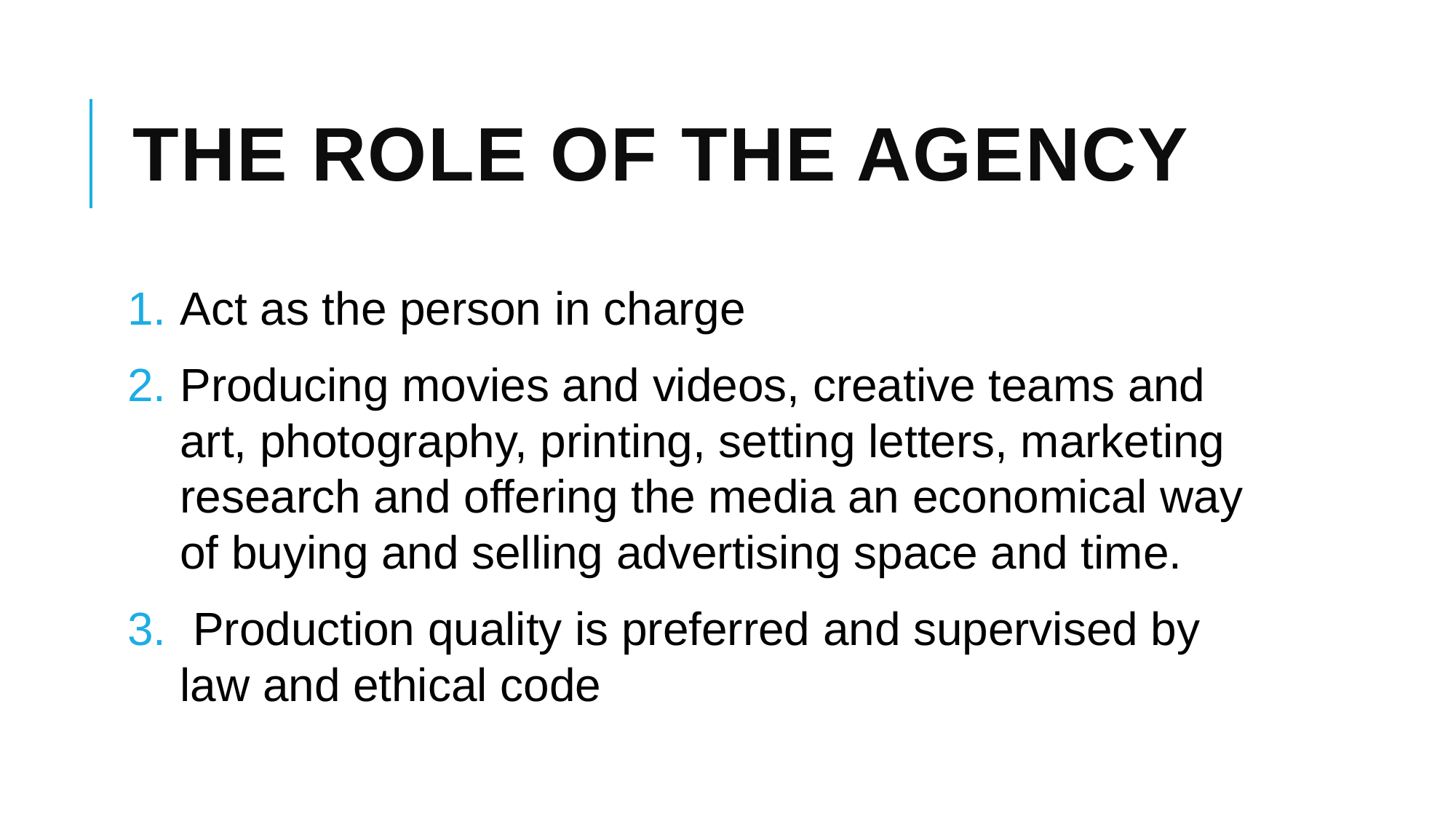

# The role of the agency
Act as the person in charge
Producing movies and videos, creative teams and art, photography, printing, setting letters, marketing research and offering the media an economical way of buying and selling advertising space and time.
 Production quality is preferred and supervised by law and ethical code